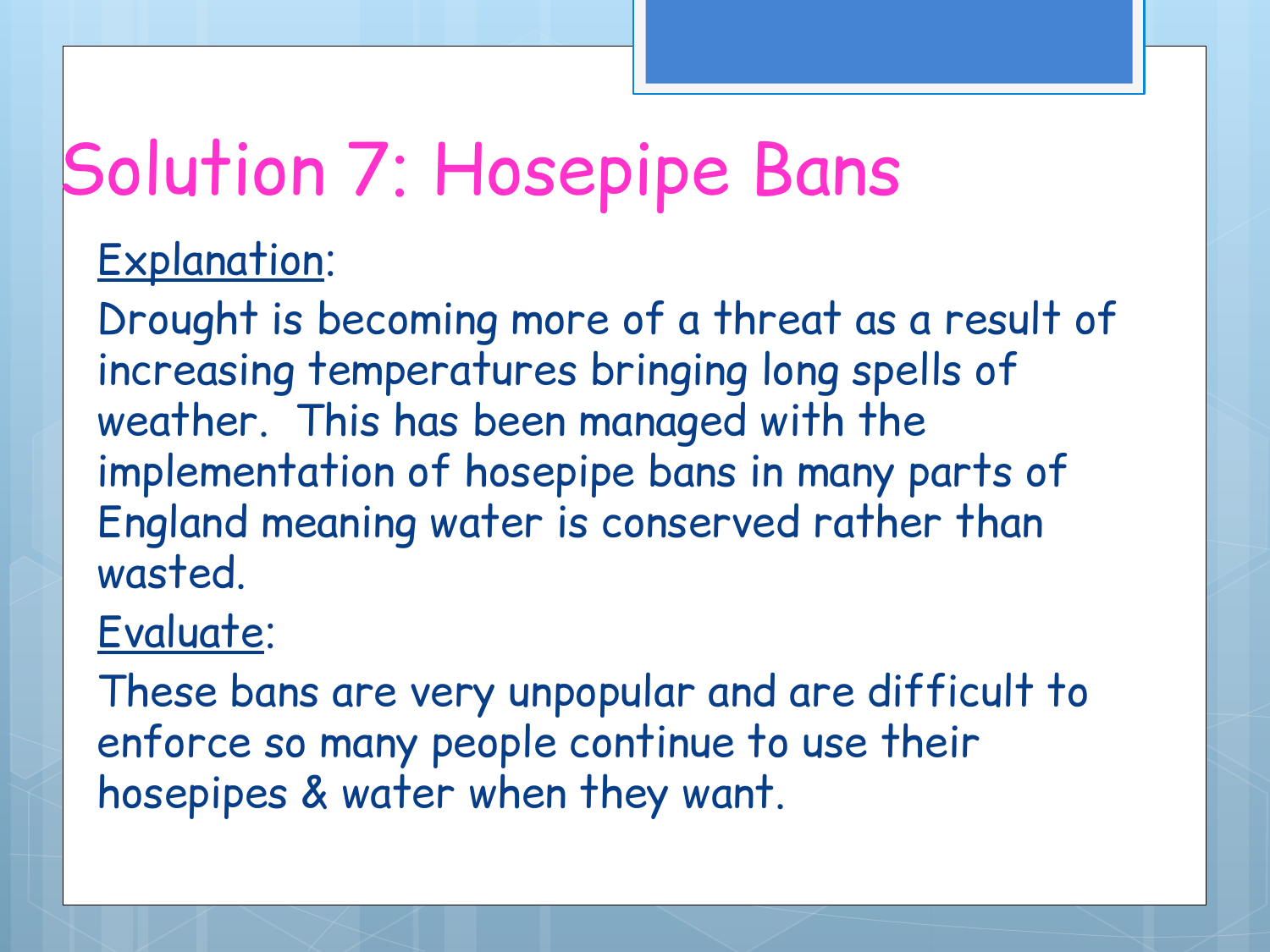

# Solution 7: Hosepipe Bans
Explanation:
Drought is becoming more of a threat as a result of increasing temperatures bringing long spells of weather.  This has been managed with the implementation of hosepipe bans in many parts of England meaning water is conserved rather than wasted.
Evaluate:
These bans are very unpopular and are difficult to enforce so many people continue to use their hosepipes & water when they want.